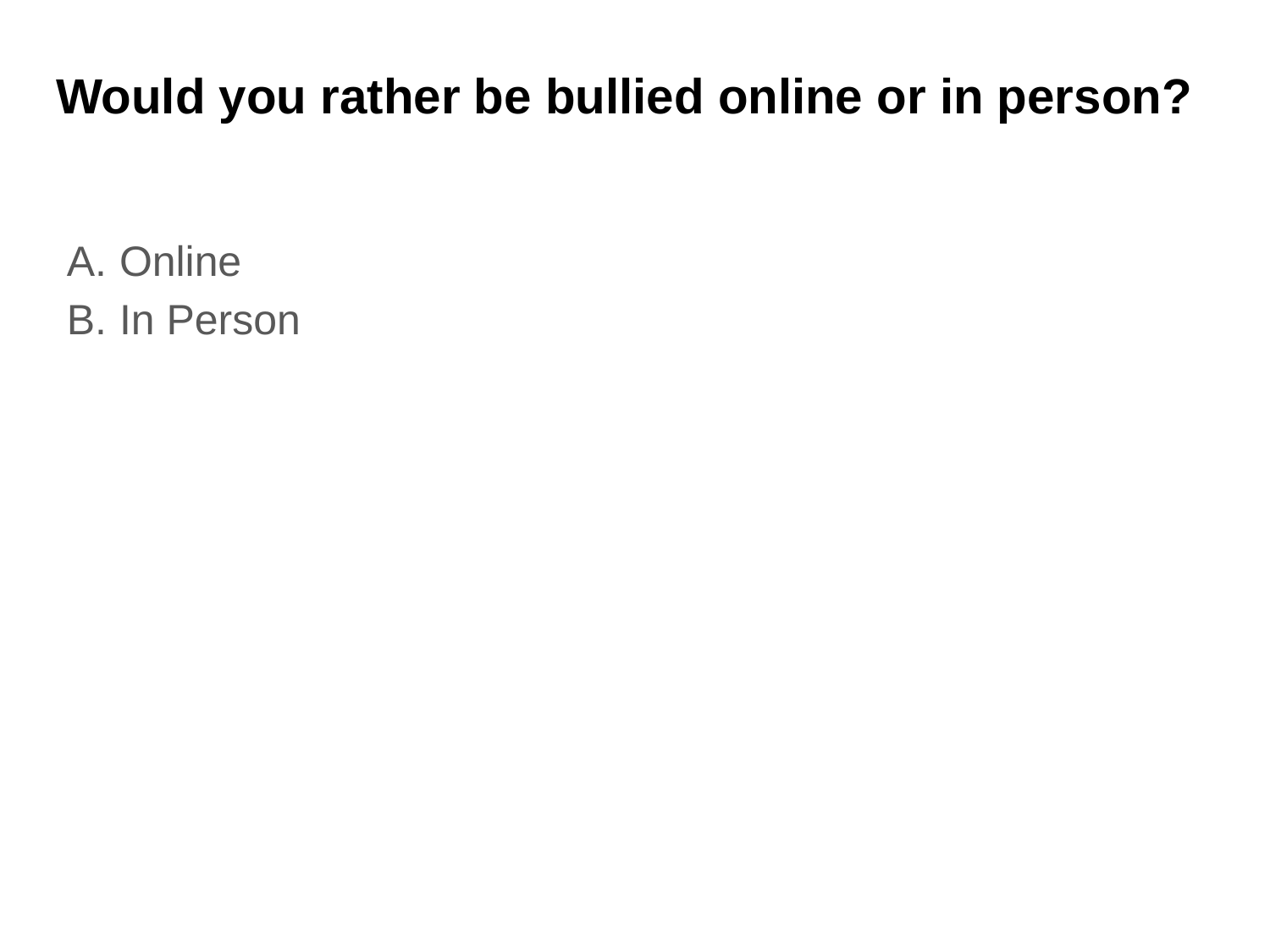

# Would you rather be bullied online or in person?
Online
In Person